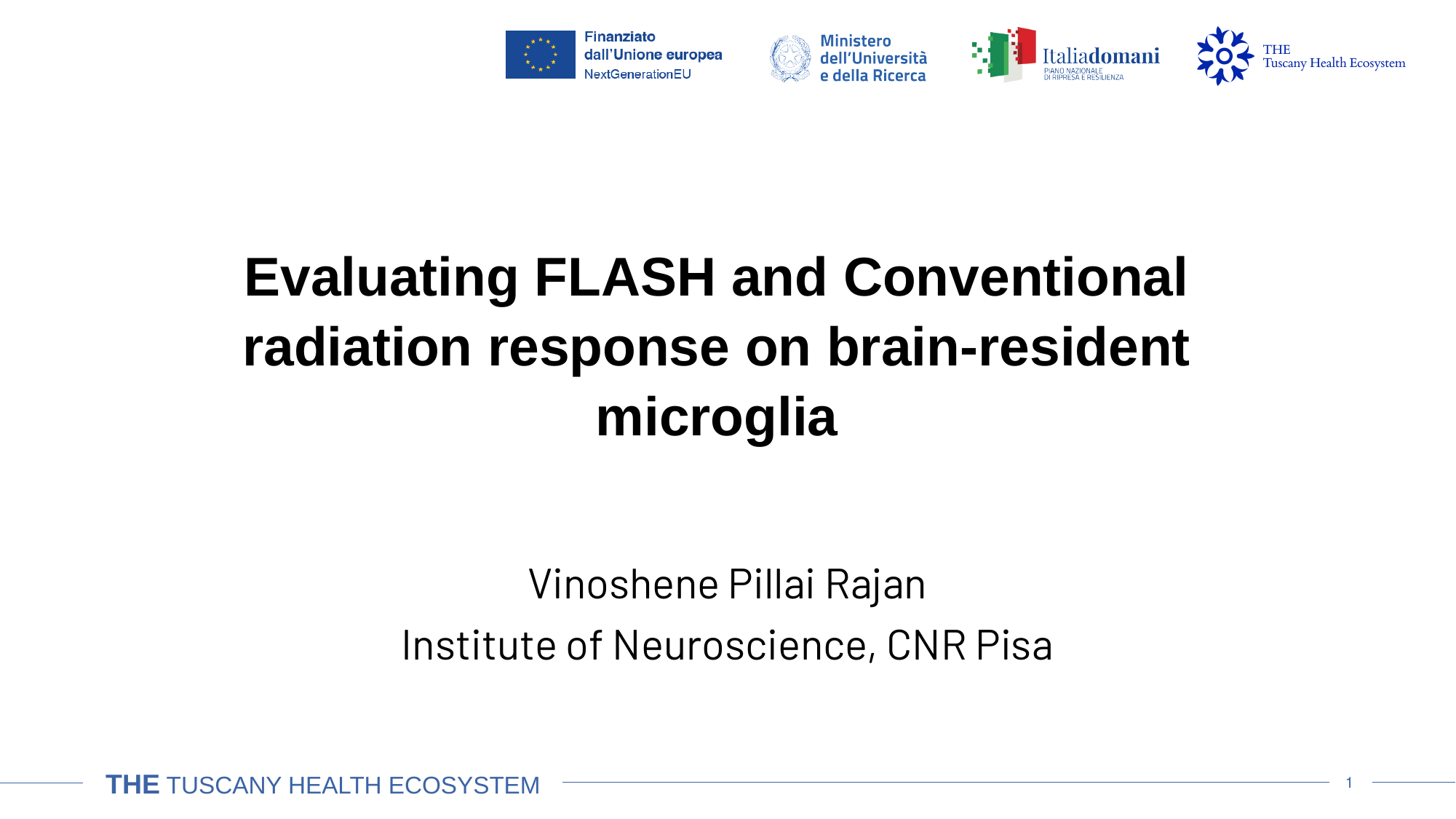

Evaluating FLASH and Conventional radiation response on brain-resident microglia
Vinoshene Pillai Rajan
Institute of Neuroscience, CNR Pisa